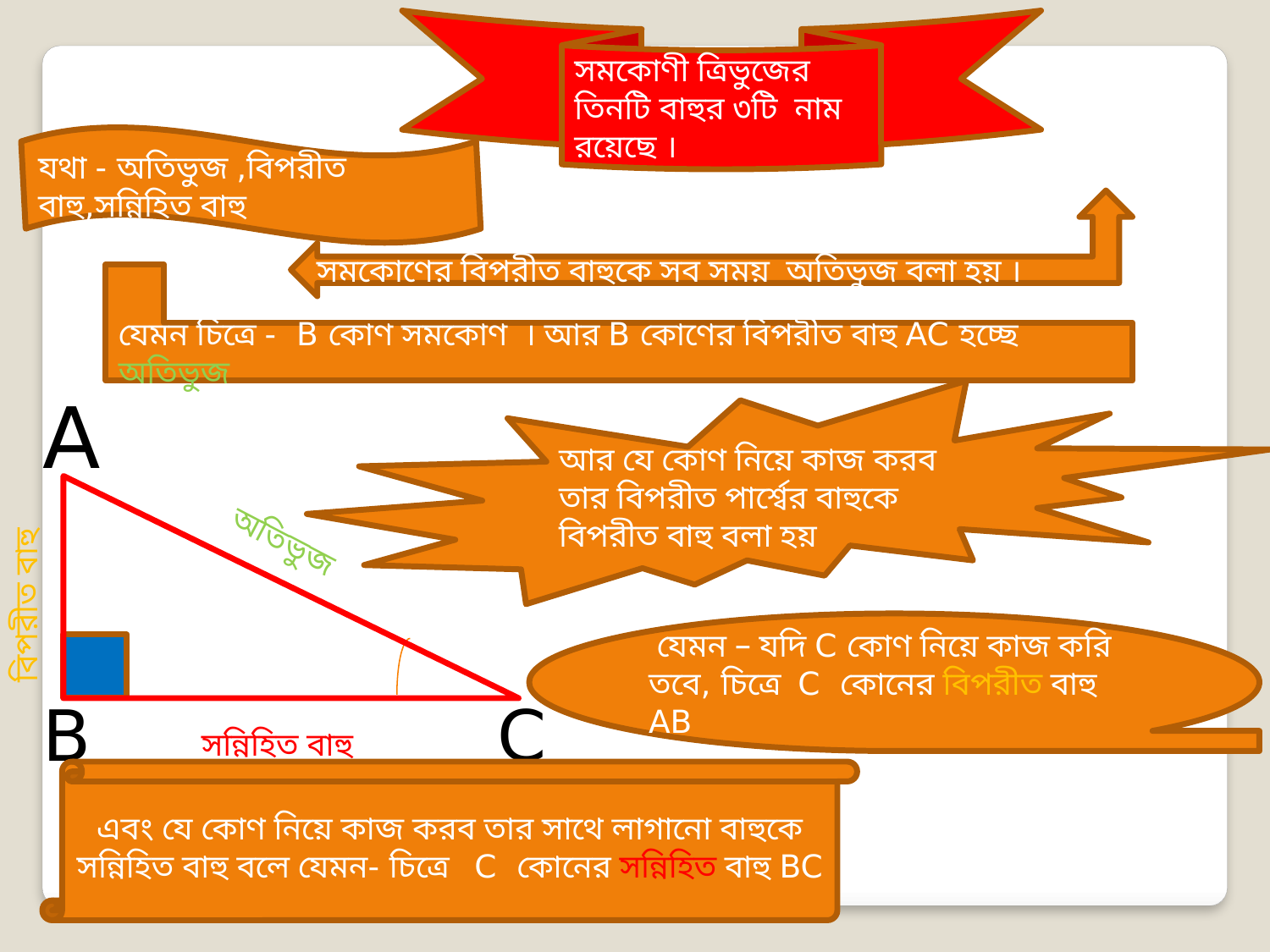

সমকোণী ত্রিভুজের তিনটি বাহুর ৩টি  নাম রয়েছে ।
যথা - অতিভুজ ,বিপরীত বাহু,সন্নিহিত বাহু
সমকোণের বিপরীত বাহুকে সব সময়  অতিভুজ বলা হয় ।
যেমন চিত্রে -  B কোণ সমকোণ  । আর B কোণের বিপরীত বাহু AC হচ্ছে অতিভুজ
A
আর যে কোণ নিয়ে কাজ করব তার বিপরীত পার্শ্বের বাহুকে বিপরীত বাহু বলা হয়

অতিভুজ
বিপরীত বাহু
 যেমন – যদি C কোণ নিয়ে কাজ করি তবে, চিত্রে  C  কোনের বিপরীত বাহু AB

B
C
সন্নিহিত বাহু
এবং যে কোণ নিয়ে কাজ করব তার সাথে লাগানো বাহুকে সন্নিহিত বাহু বলে যেমন- চিত্রে   C  কোনের সন্নিহিত বাহু BC